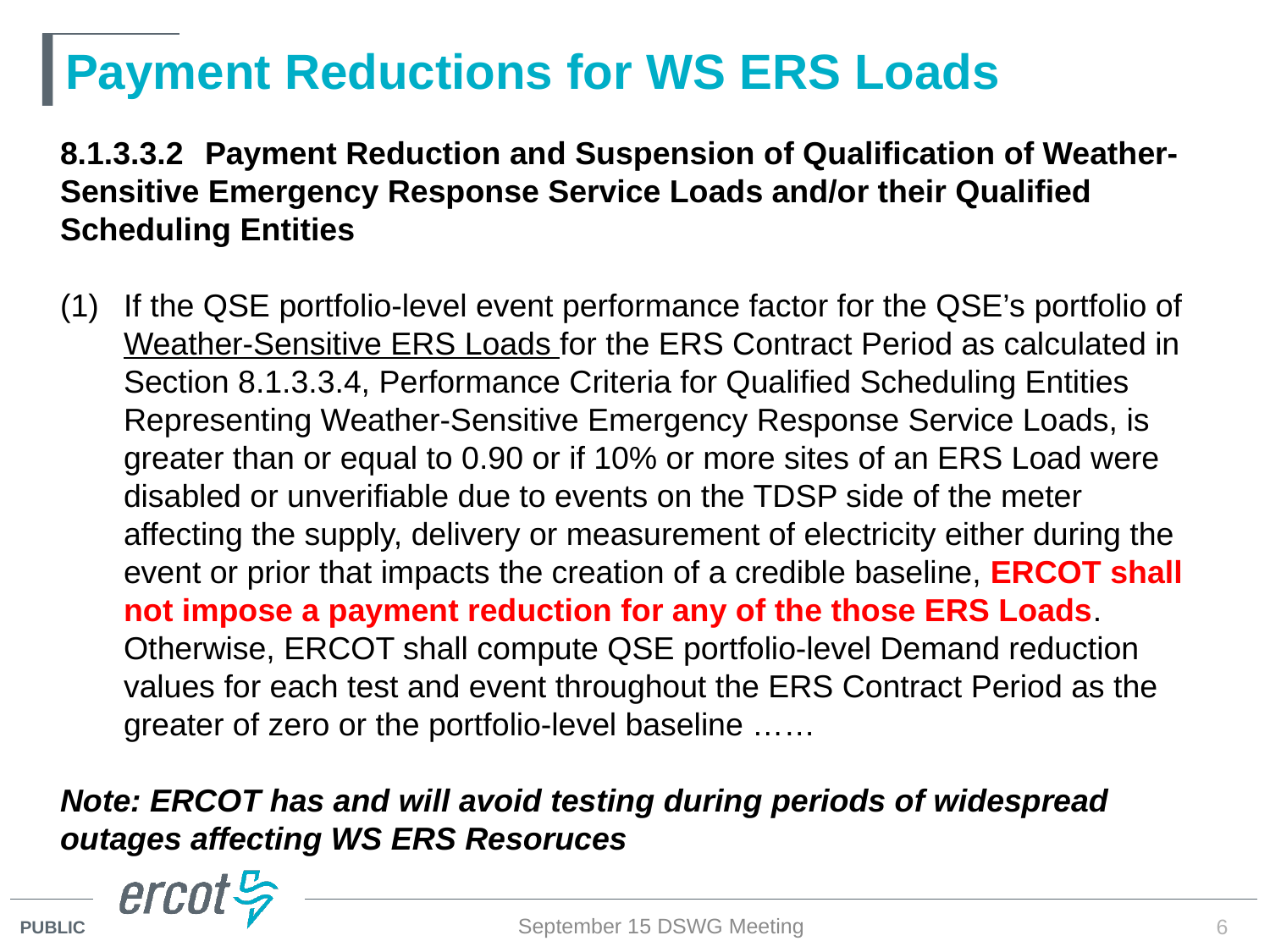

# Payment Reductions for WS ERS Loads
8.1.3.3.2	  Payment Reduction and Suspension of Qualification of Weather-Sensitive Emergency Response Service Loads and/or their Qualified Scheduling Entities

If the QSE portfolio-level event performance factor for the QSE’s portfolio of Weather-Sensitive ERS Loads for the ERS Contract Period as calculated in Section 8.1.3.3.4, Performance Criteria for Qualified Scheduling Entities Representing Weather-Sensitive Emergency Response Service Loads, is greater than or equal to 0.90 or if 10% or more sites of an ERS Load were disabled or unverifiable due to events on the TDSP side of the meter affecting the supply, delivery or measurement of electricity either during the event or prior that impacts the creation of a credible baseline, ERCOT shall not impose a payment reduction for any of the those ERS Loads.  Otherwise, ERCOT shall compute QSE portfolio-level Demand reduction values for each test and event throughout the ERS Contract Period as the greater of zero or the portfolio-level baseline ……

Note: ERCOT has and will avoid testing during periods of widespread outages affecting WS ERS Resoruces
September 15 DSWG Meeting
6